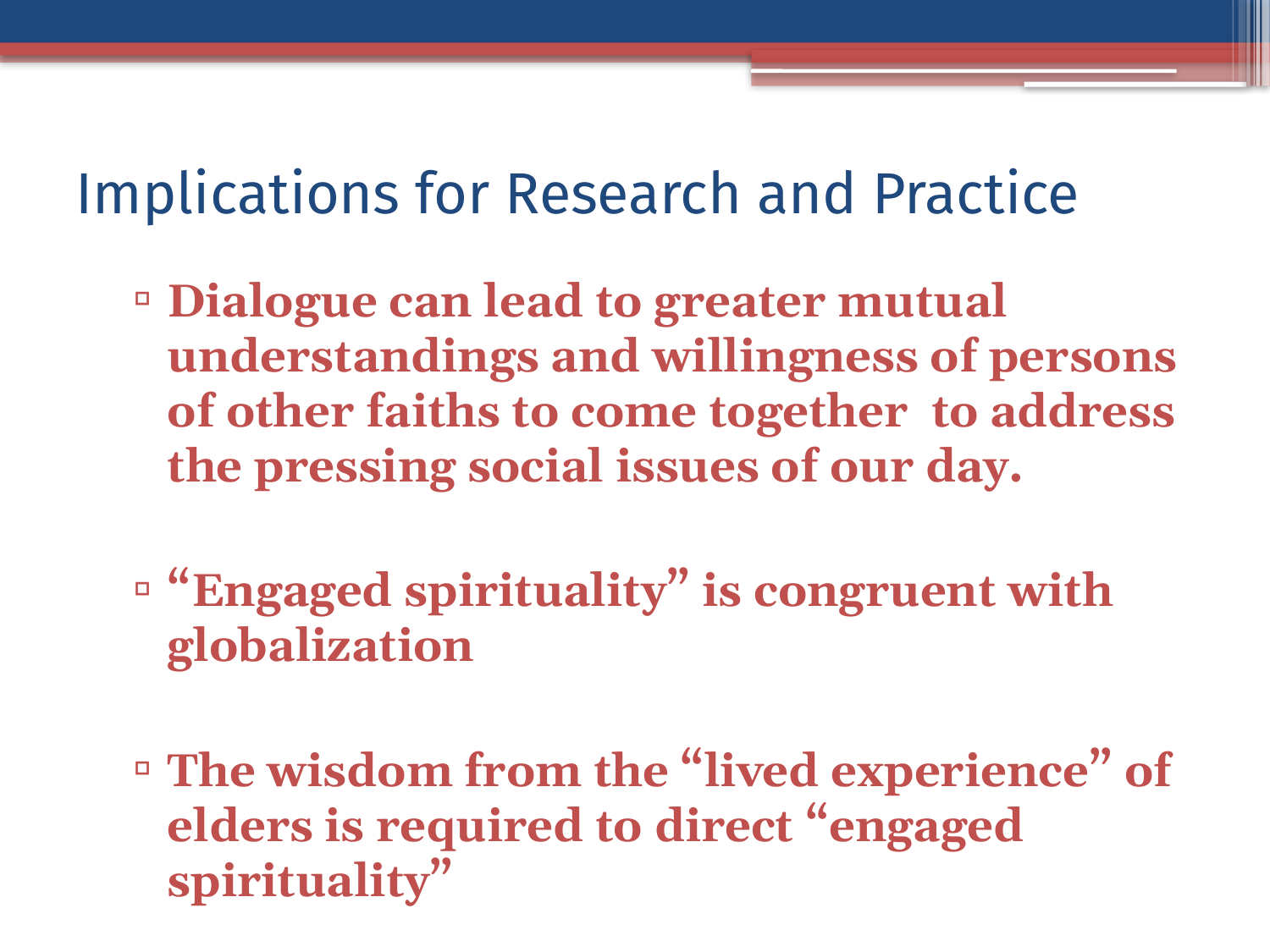

# Implications for Research and Practice
Dialogue can lead to greater mutual understandings and willingness of persons of other faiths to come together  to address the pressing social issues of our day.

“Engaged spirituality” is congruent with globalization

The wisdom from the “lived experience” of elders is required to direct “engaged spirituality”